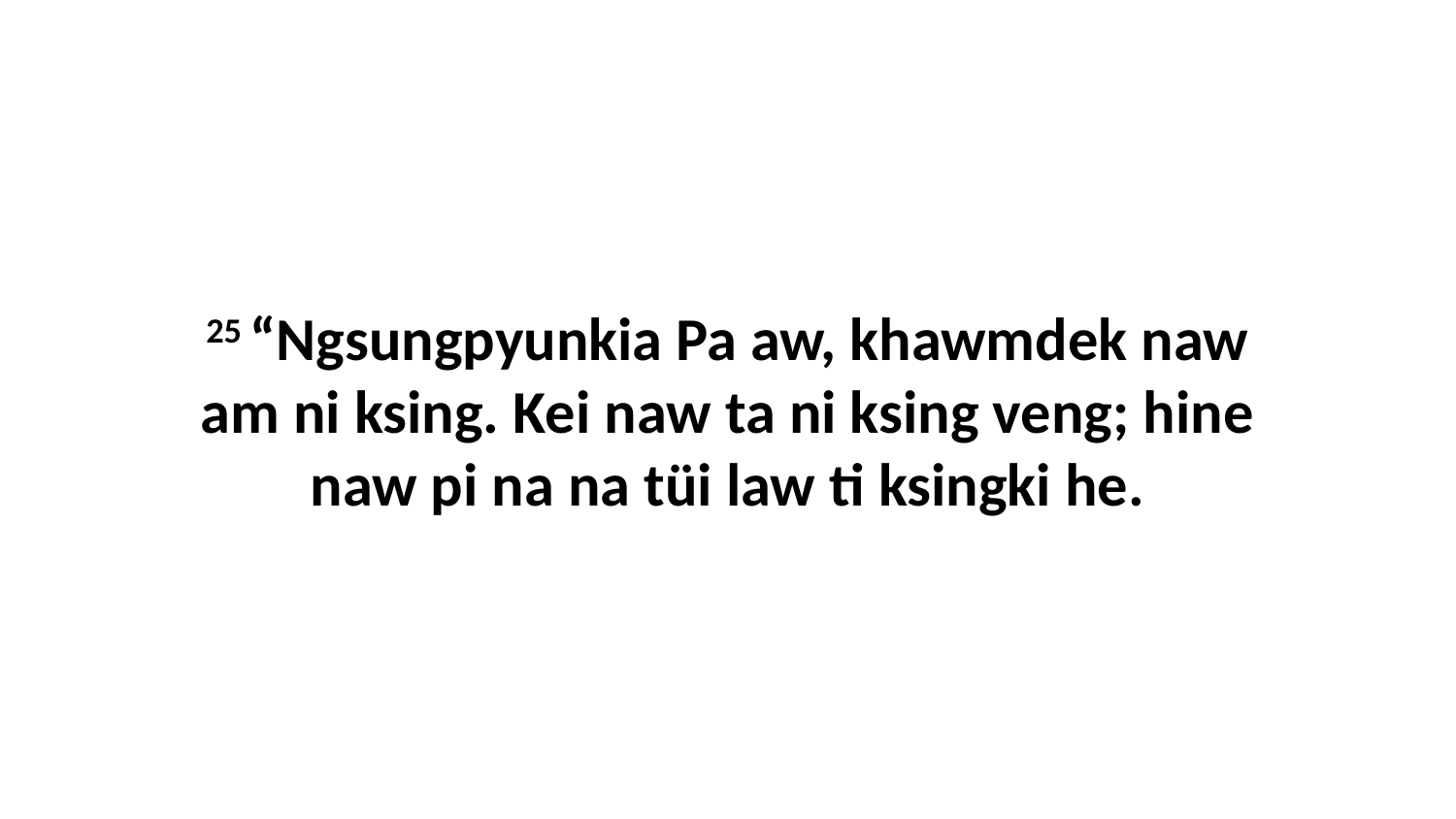

25 “Ngsungpyunkia Pa aw, khawmdek naw am ni ksing. Kei naw ta ni ksing veng; hine naw pi na na tüi law ti ksingki he.